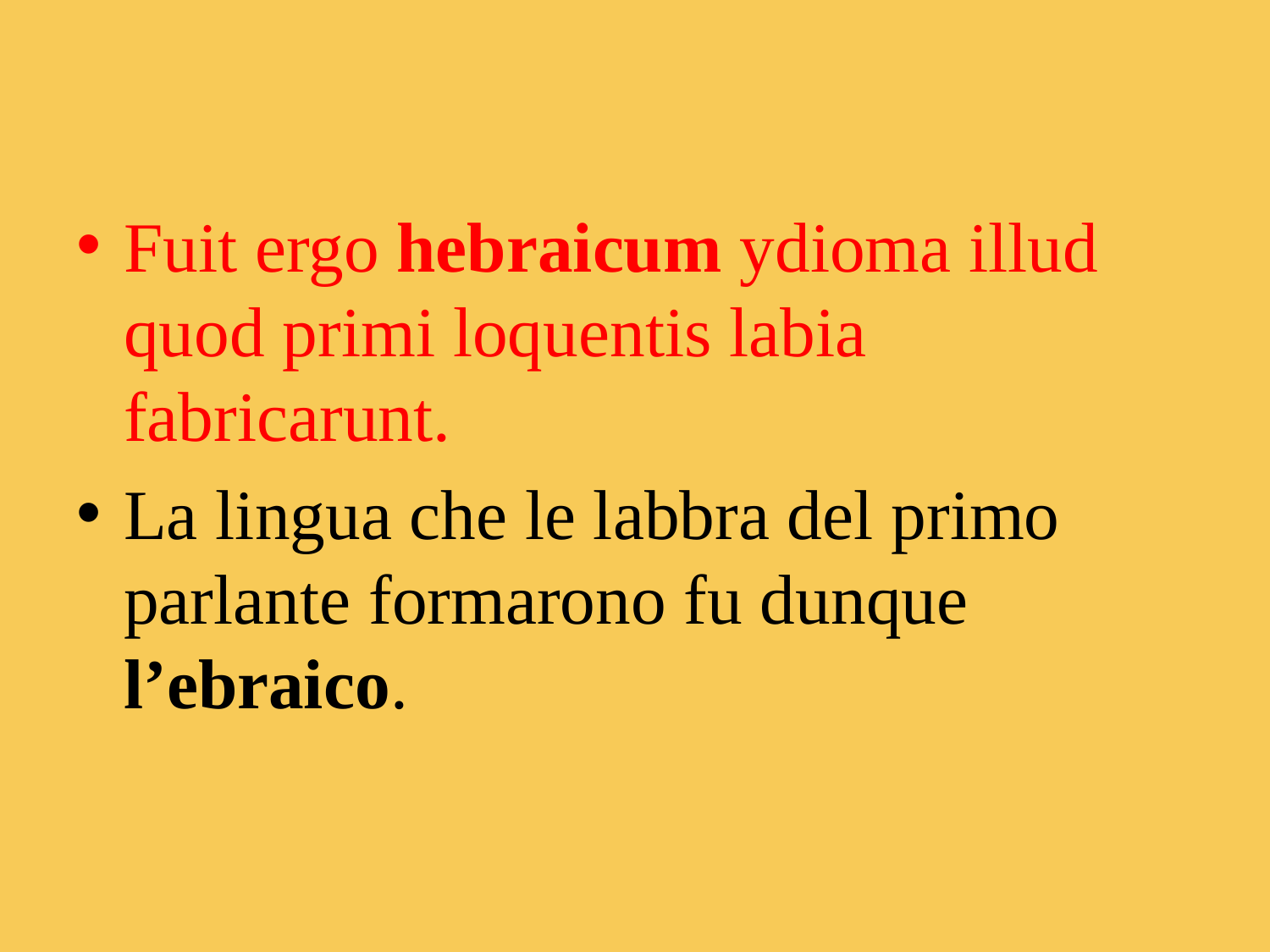

Fuit ergo hebraicum ydioma illud quod primi loquentis labia fabricarunt.
La lingua che le labbra del primo parlante formarono fu dunque l’ebraico.